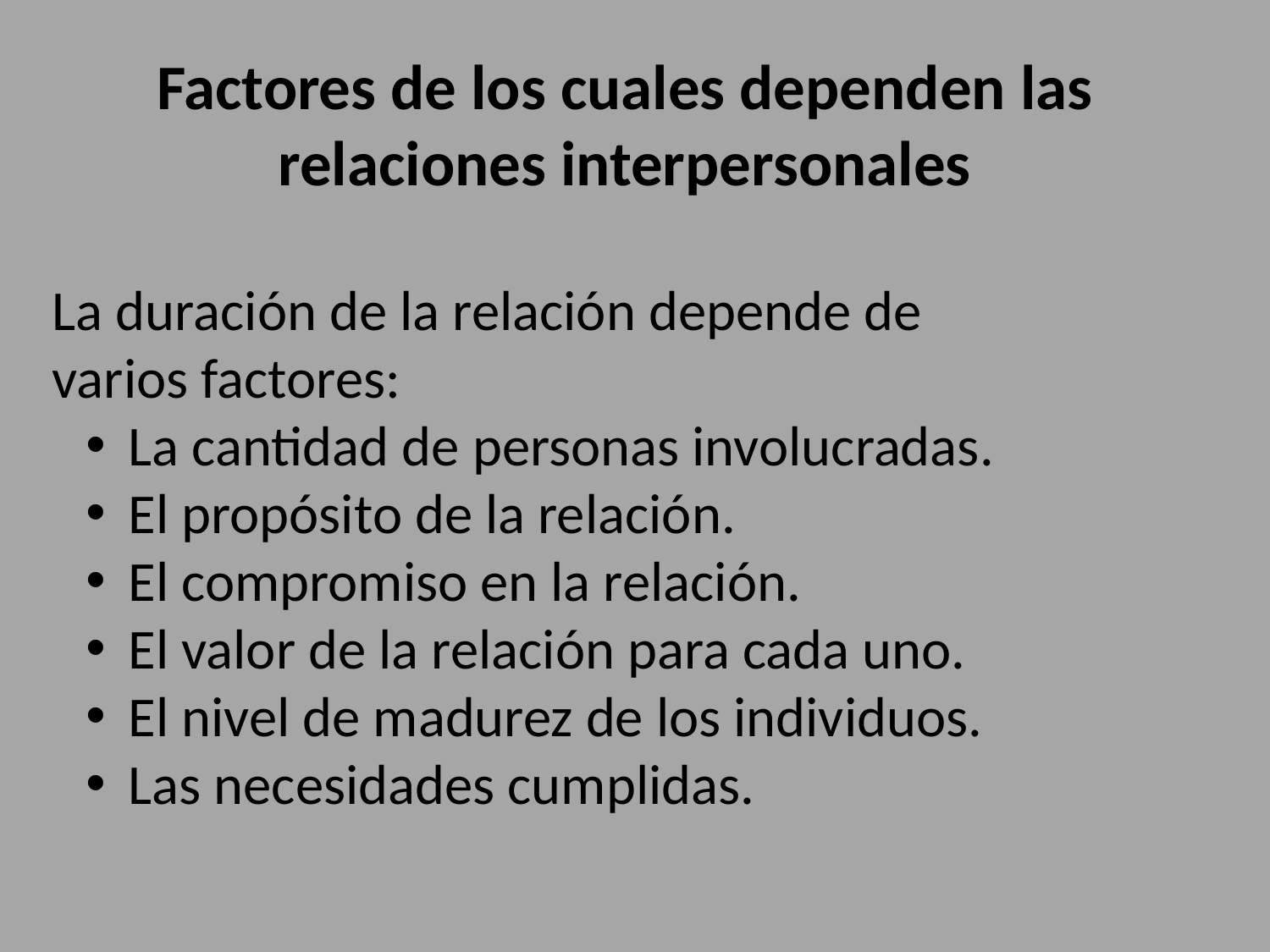

Factores de los cuales dependen las relaciones interpersonales

La duración de la relación depende de
varios factores:
 La cantidad de personas involucradas.
 El propósito de la relación.
 El compromiso en la relación.
 El valor de la relación para cada uno.
 El nivel de madurez de los individuos.
 Las necesidades cumplidas.